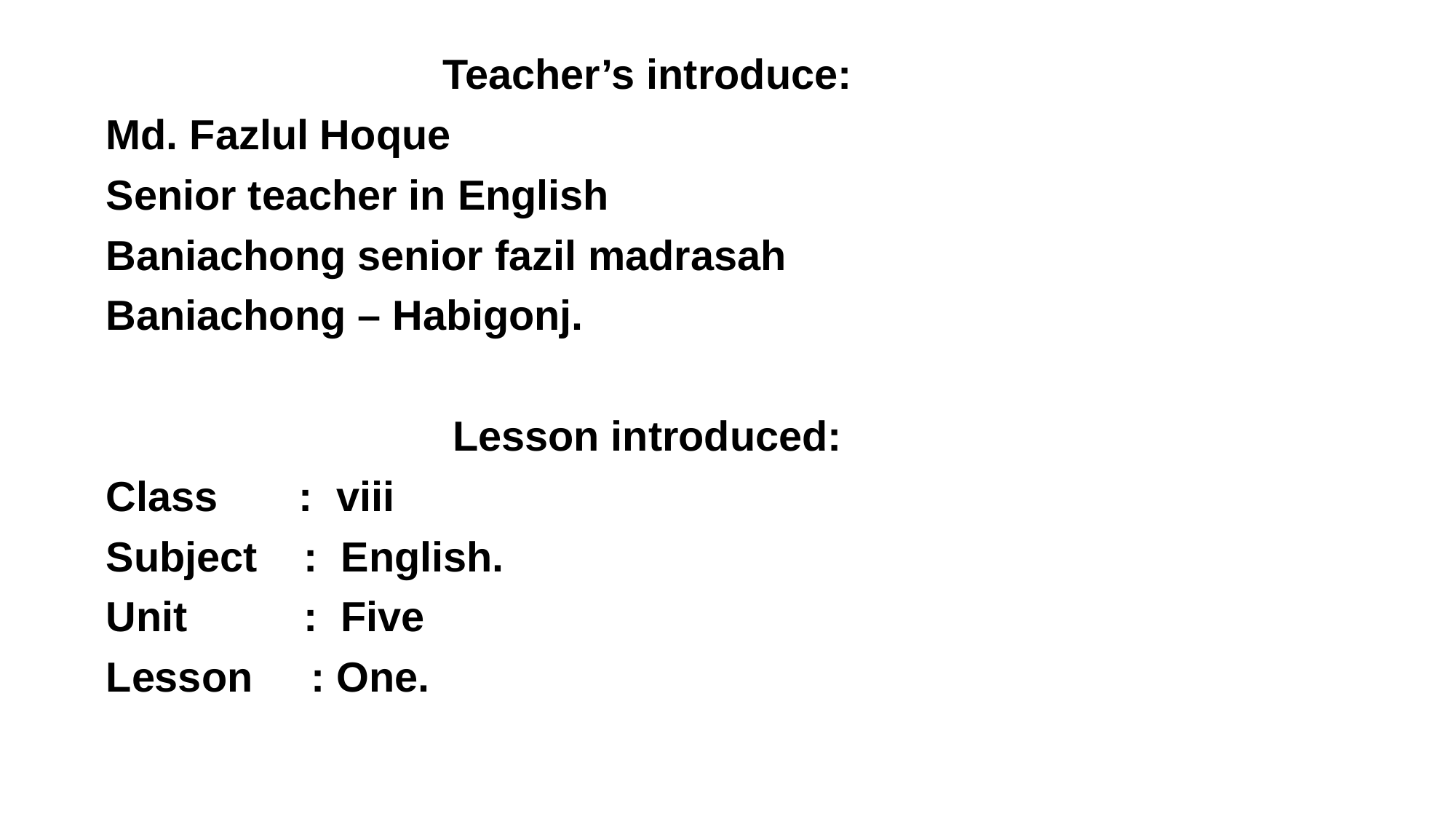

Teacher’s introduce:
Md. Fazlul Hoque
Senior teacher in English
Baniachong senior fazil madrasah
Baniachong – Habigonj.

Lesson introduced:
Class       :  viii
Subject    :  English.
Unit          :  Five
Lesson     : One.